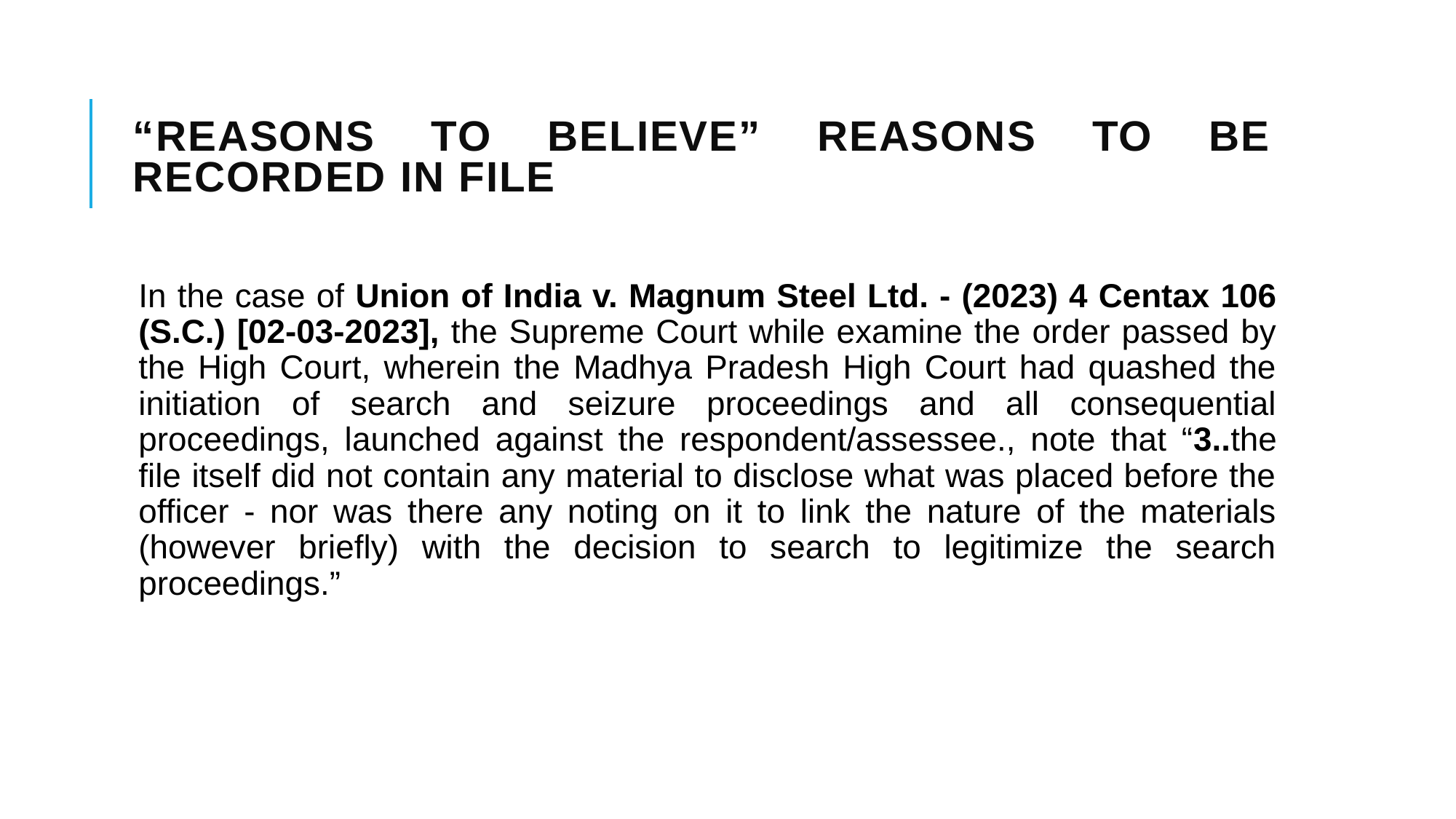

# “reasons to believe” reasons to be recorded in file
In the case of Union of India v. Magnum Steel Ltd. - (2023) 4 Centax 106 (S.C.) [02-03-2023], the Supreme Court while examine the order passed by the High Court, wherein the Madhya Pradesh High Court had quashed the initiation of search and seizure proceedings and all consequential proceedings, launched against the respondent/assessee., note that “3..the file itself did not contain any material to disclose what was placed before the officer - nor was there any noting on it to link the nature of the materials (however briefly) with the decision to search to legitimize the search proceedings.”